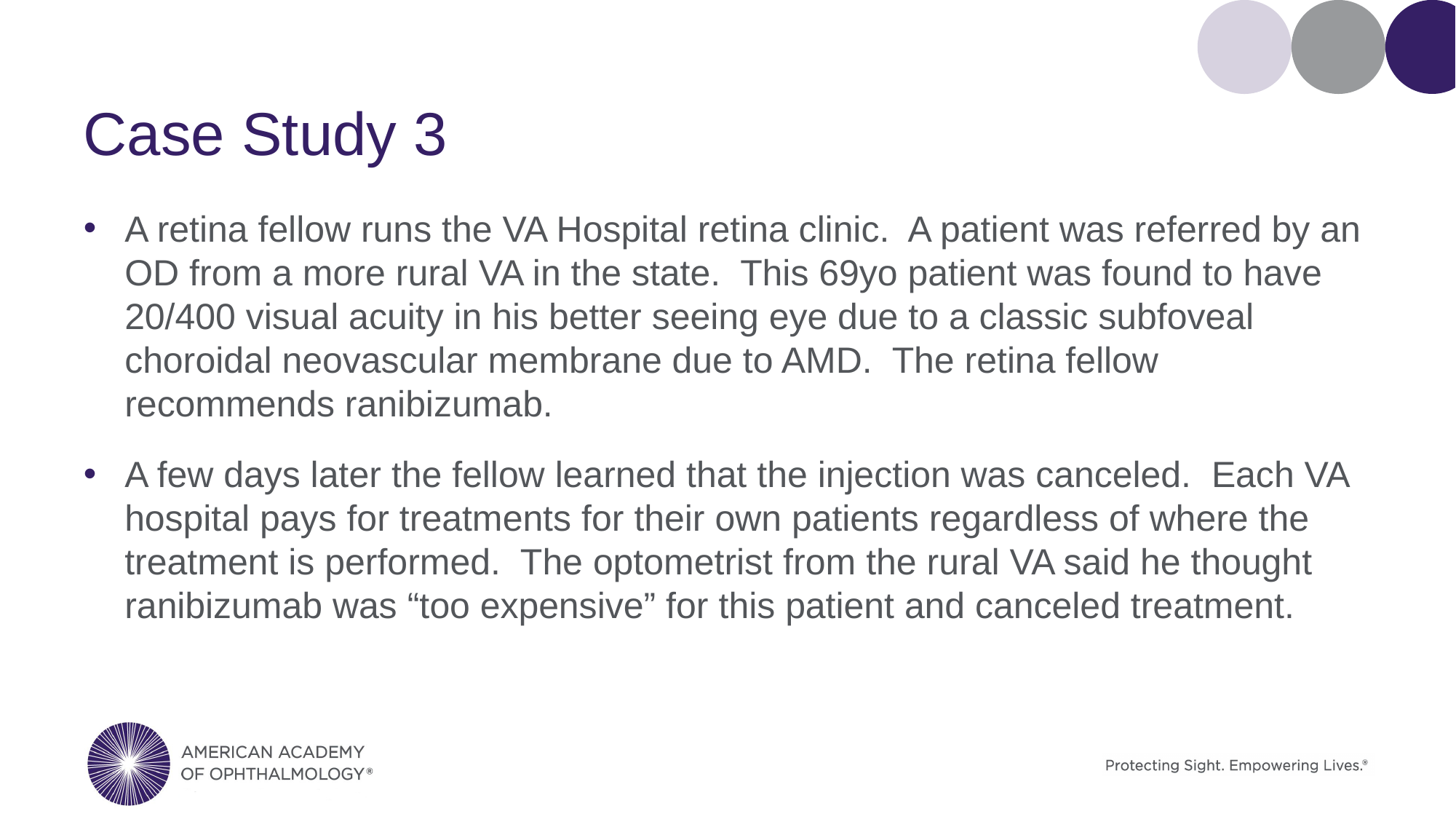

# Case Study 3
A retina fellow runs the VA Hospital retina clinic.  A patient was referred by an OD from a more rural VA in the state.  This 69yo patient was found to have 20/400 visual acuity in his better seeing eye due to a classic subfoveal choroidal neovascular membrane due to AMD.  The retina fellow recommends ranibizumab.
A few days later the fellow learned that the injection was canceled.  Each VA hospital pays for treatments for their own patients regardless of where the treatment is performed.  The optometrist from the rural VA said he thought ranibizumab was “too expensive” for this patient and canceled treatment.